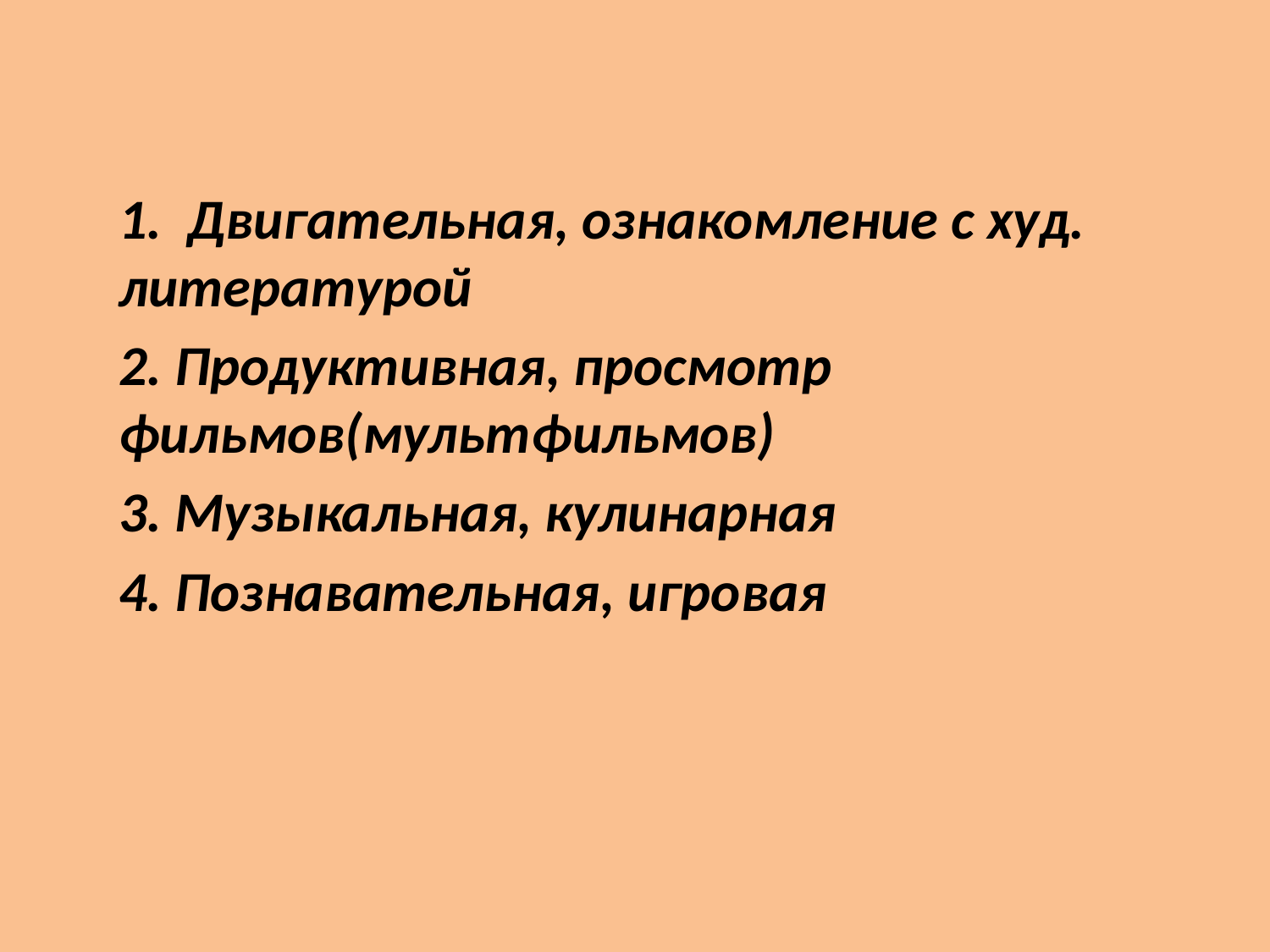

1.  Двигательная, ознакомление с худ. литературой
2. Продуктивная, просмотр фильмов(мультфильмов)
3. Музыкальная, кулинарная
4. Познавательная, игровая